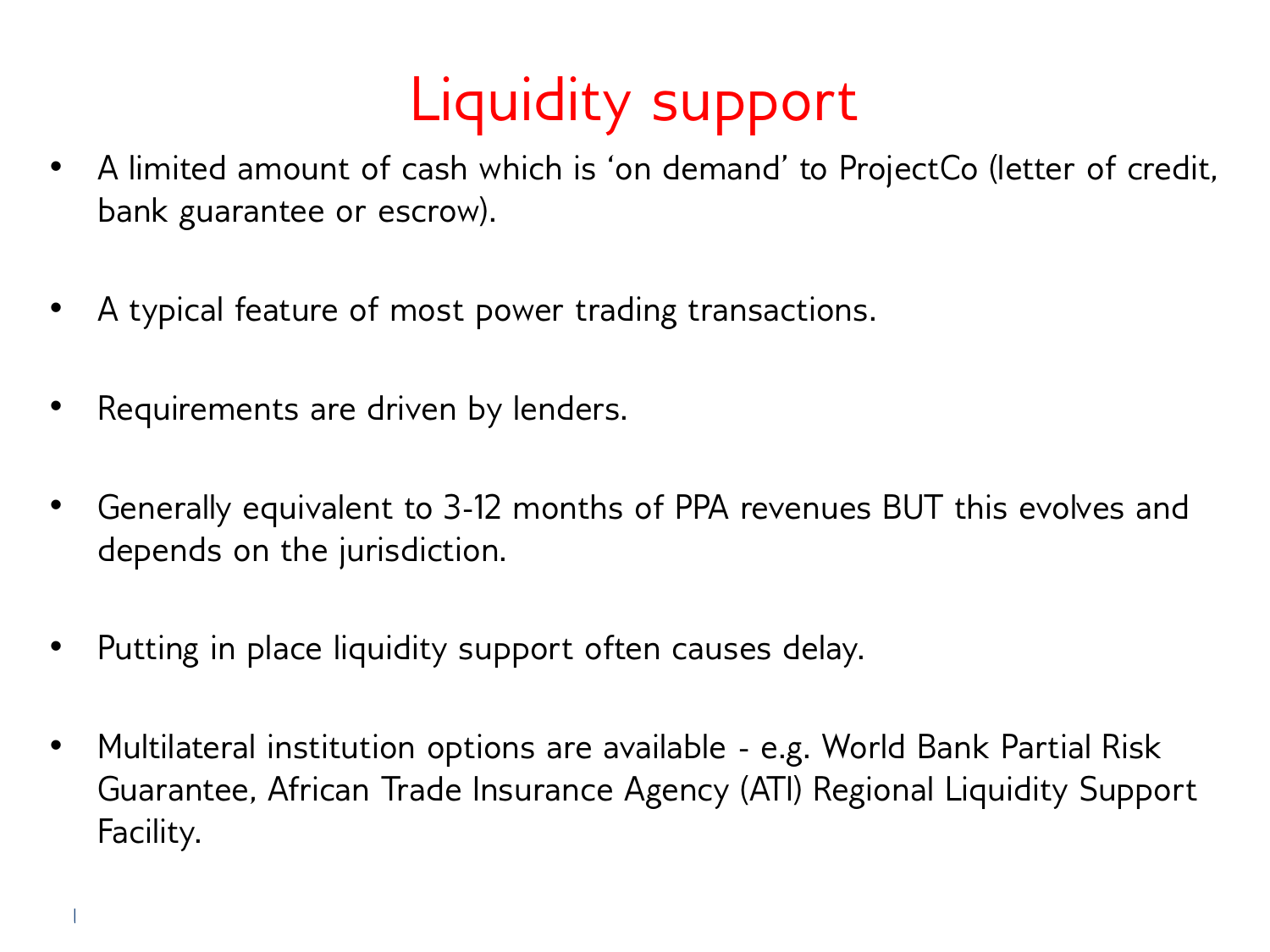

# Liquidity support
A limited amount of cash which is ‘on demand’ to ProjectCo (letter of credit, bank guarantee or escrow).

A typical feature of most power trading transactions.

Requirements are driven by lenders.

Generally equivalent to 3-12 months of PPA revenues BUT this evolves and depends on the jurisdiction.

Putting in place liquidity support often causes delay.

Multilateral institution options are available - e.g. World Bank Partial Risk Guarantee, African Trade Insurance Agency (ATI) Regional Liquidity Support Facility.